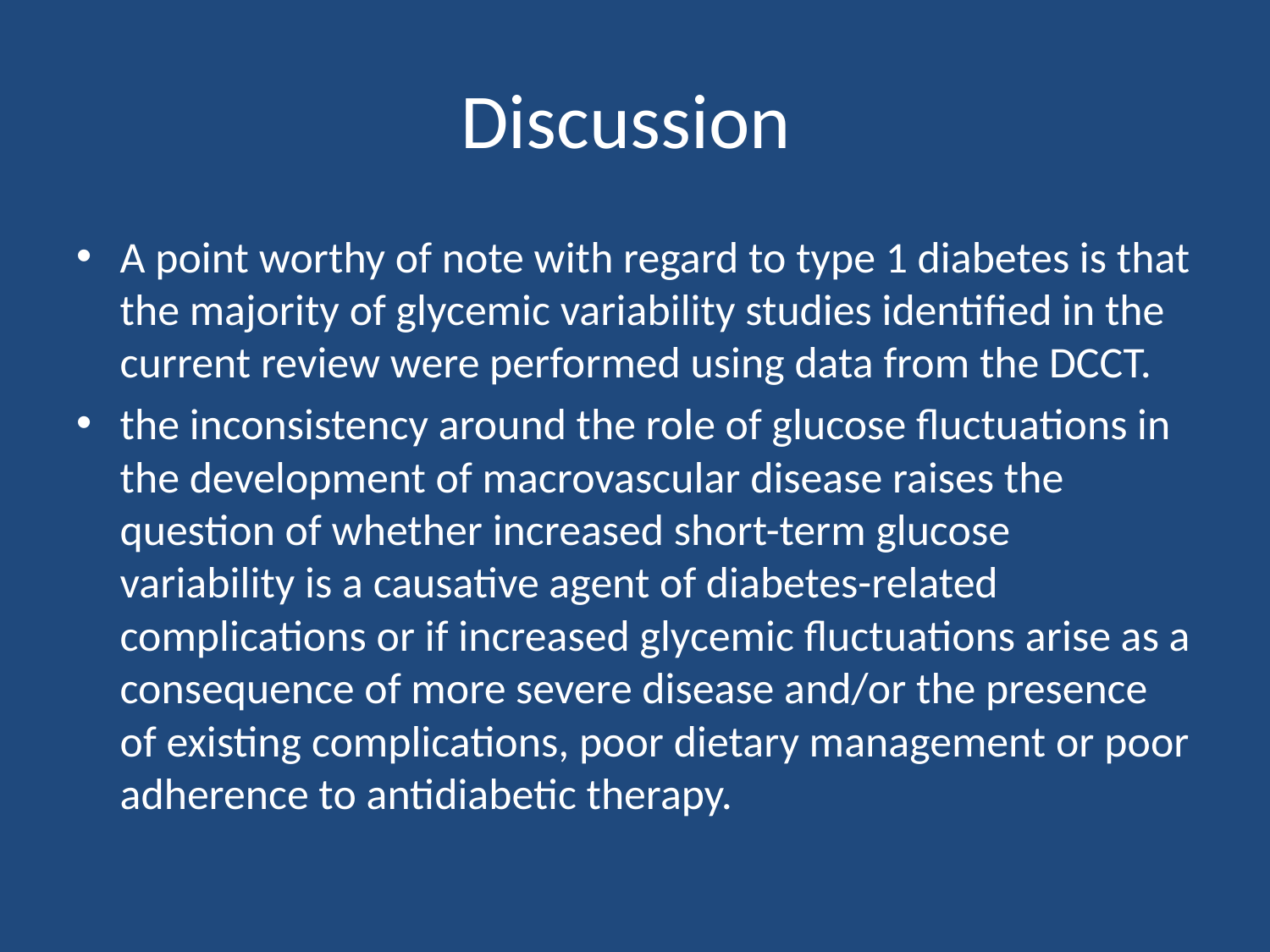

# Discussion
A point worthy of note with regard to type 1 diabetes is that the majority of glycemic variability studies identified in the current review were performed using data from the DCCT.
the inconsistency around the role of glucose fluctuations in the development of macrovascular disease raises the question of whether increased short-term glucose variability is a causative agent of diabetes-related complications or if increased glycemic fluctuations arise as a consequence of more severe disease and/or the presence of existing complications, poor dietary management or poor adherence to antidiabetic therapy.